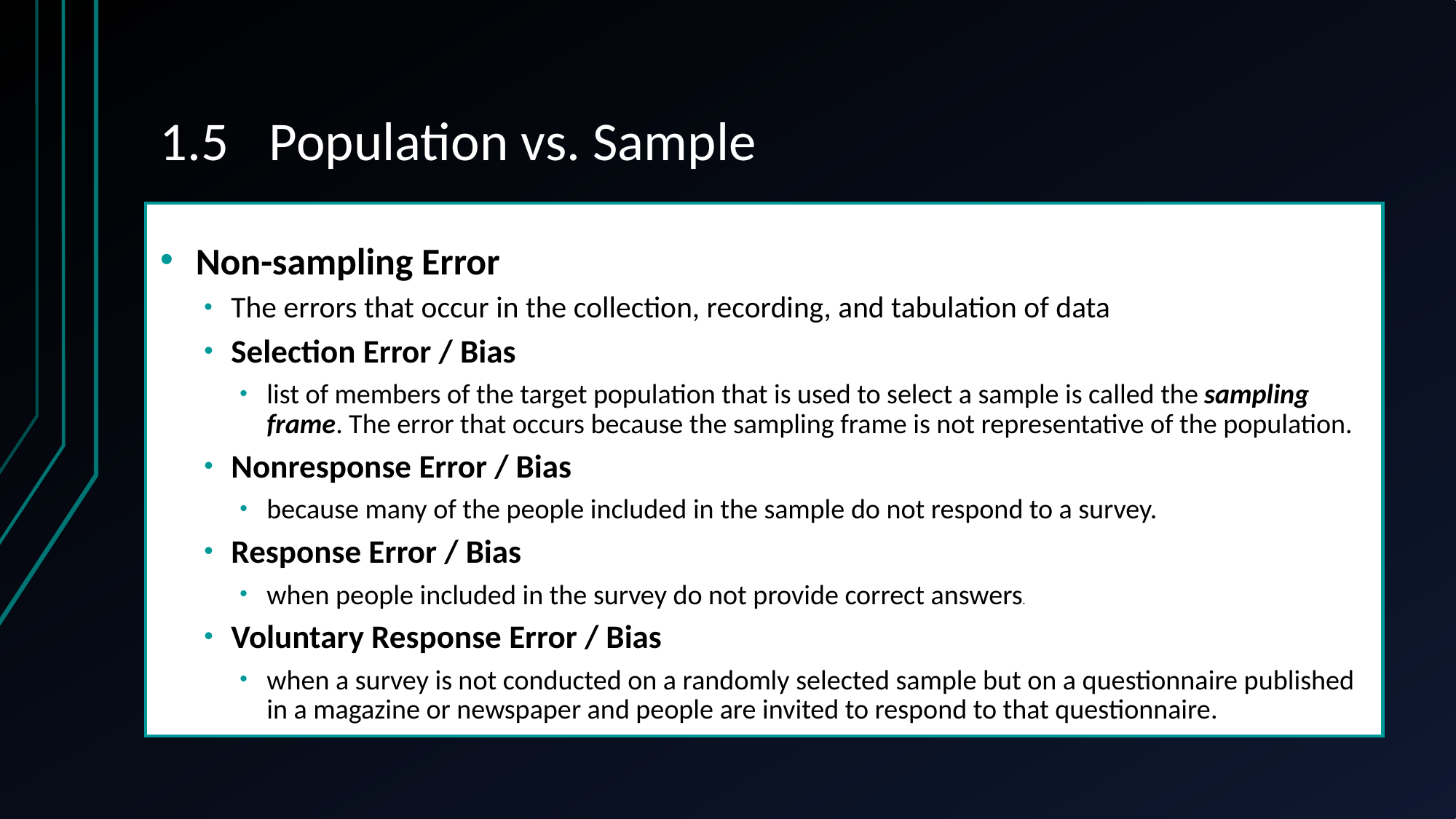

# 1.5	Population vs. Sample
Non-sampling Error
The errors that occur in the collection, recording, and tabulation of data
Selection Error / Bias
list of members of the target population that is used to select a sample is called the sampling frame. The error that occurs because the sampling frame is not representative of the population.
Nonresponse Error / Bias
because many of the people included in the sample do not respond to a survey.
Response Error / Bias
when people included in the survey do not provide correct answers.
Voluntary Response Error / Bias
when a survey is not conducted on a randomly selected sample but on a questionnaire published in a magazine or newspaper and people are invited to respond to that questionnaire.